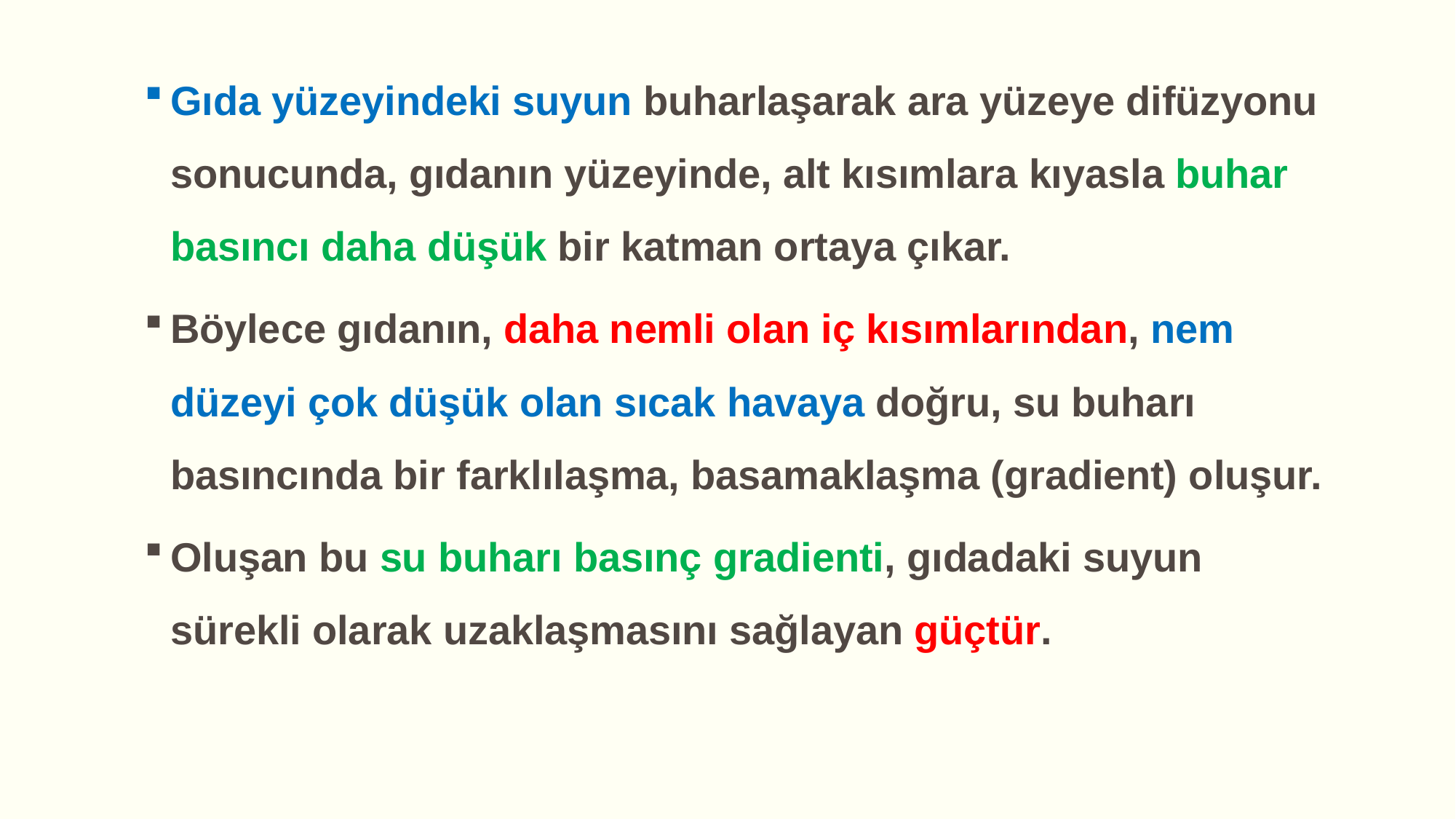

Gıda yüzeyindeki suyun buharlaşarak ara yüzeye difüzyonu sonucunda, gıdanın yüzeyinde, alt kısımlara kıyasla buhar basıncı daha düşük bir katman ortaya çıkar.
Böylece gıdanın, daha nemli olan iç kısımlarından, nem düzeyi çok düşük olan sıcak havaya doğru, su buharı basıncında bir farklılaşma, basamaklaşma (gradient) oluşur.
Oluşan bu su buharı basınç gradienti, gıdadaki suyun sürekli olarak uzaklaşmasını sağlayan güçtür.